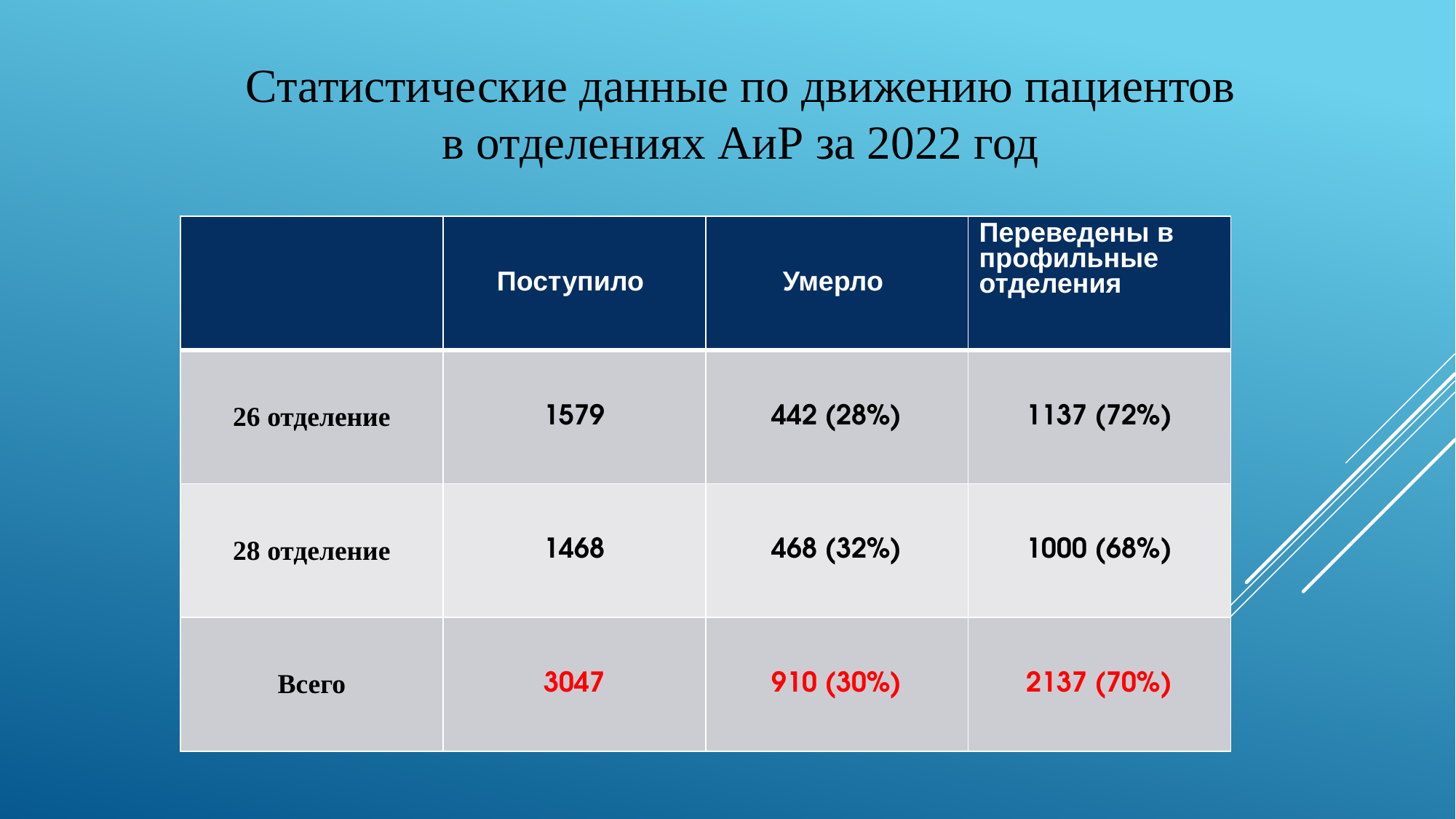

# Статистические данные по движению пациентов в отделениях АиР за 2022 год
|  | Поступило | Умерло | Переведены в профильные отделения |
| --- | --- | --- | --- |
| 26 отделение | 1579 | 442 (28%) | 1137 (72%) |
| 28 отделение | 1468 | 468 (32%) | 1000 (68%) |
| Всего | 3047 | 910 (30%) | 2137 (70%) |